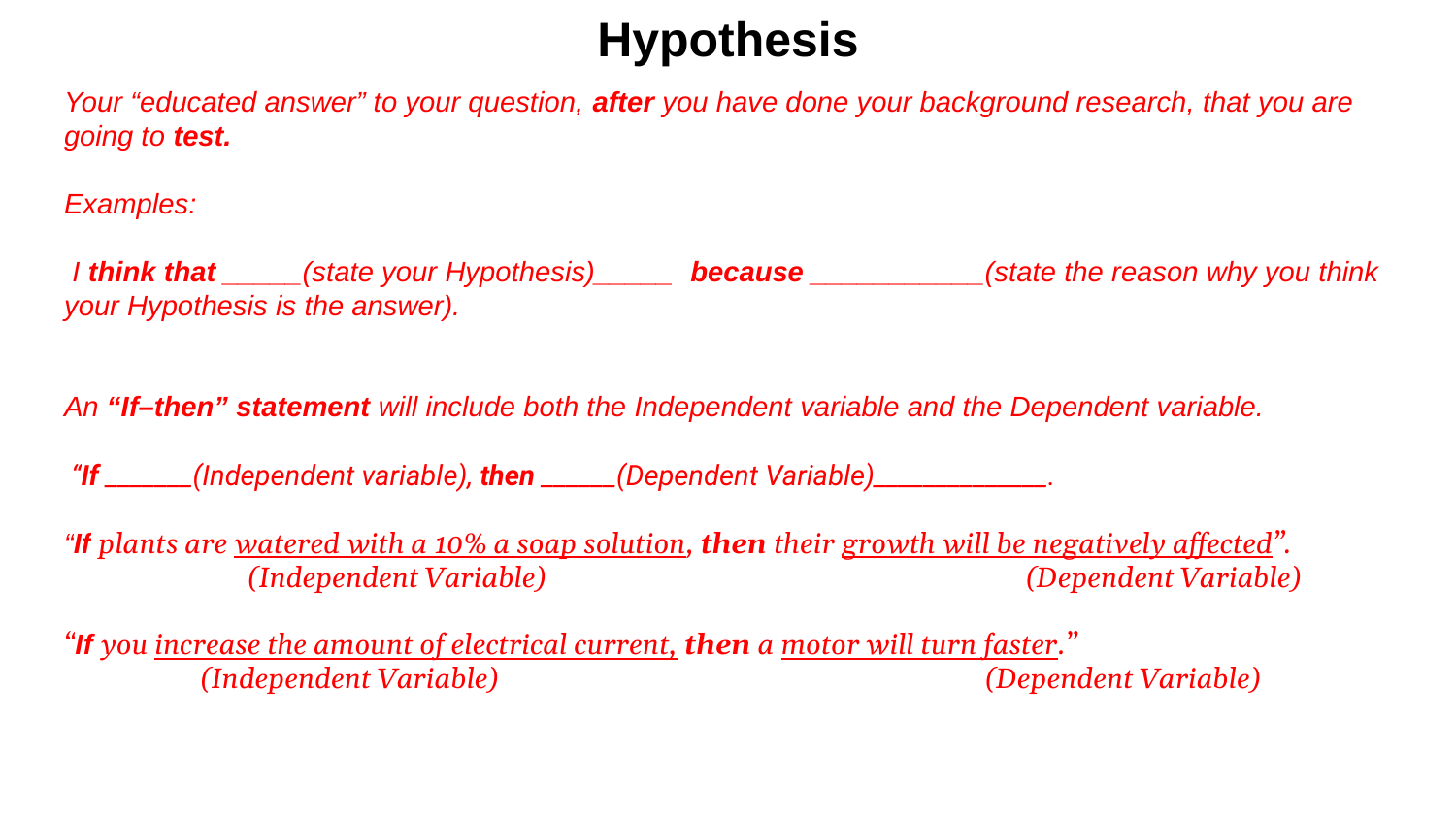

# Hypothesis
Your “educated answer” to your question, after you have done your background research, that you are going to test.

Examples:

 I think that _____(state your Hypothesis)_____  because ___________(state the reason why you think your Hypothesis is the answer).

An “If–then” statement will include both the Independent variable and the Dependent variable.

 “If _______(Independent variable), then ______(Dependent Variable)______________.

“If plants are watered with a 10% a soap solution, then their growth will be negatively affected”.
                           (Independent Variable)       			             (Dependent Variable)

“If you increase the amount of electrical current, then a motor will turn faster.”
                    (Independent Variable)       			       (Dependent Variable)